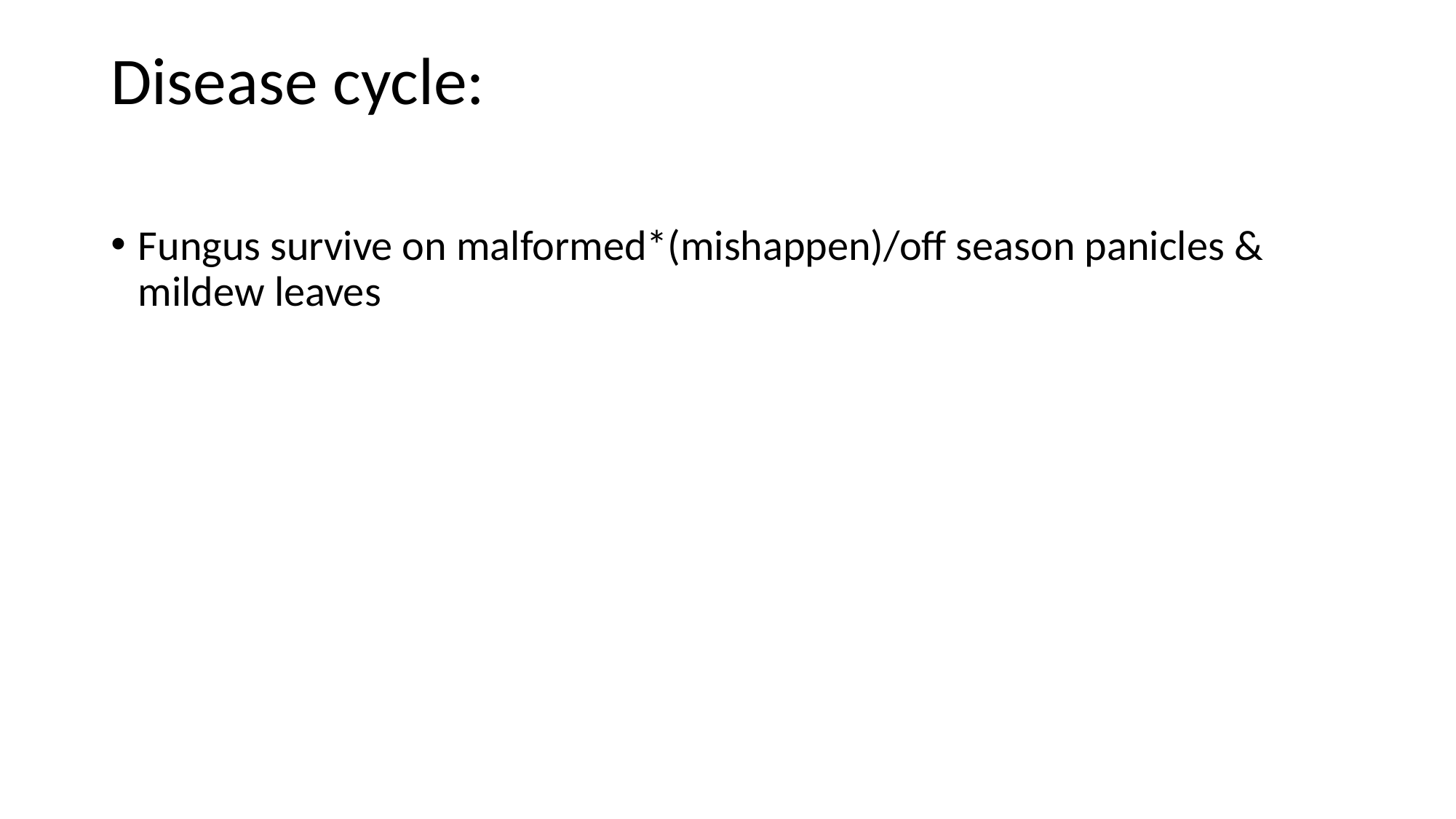

# Disease cycle:
Fungus survive on malformed*(mishappen)/off season panicles & mildew leaves